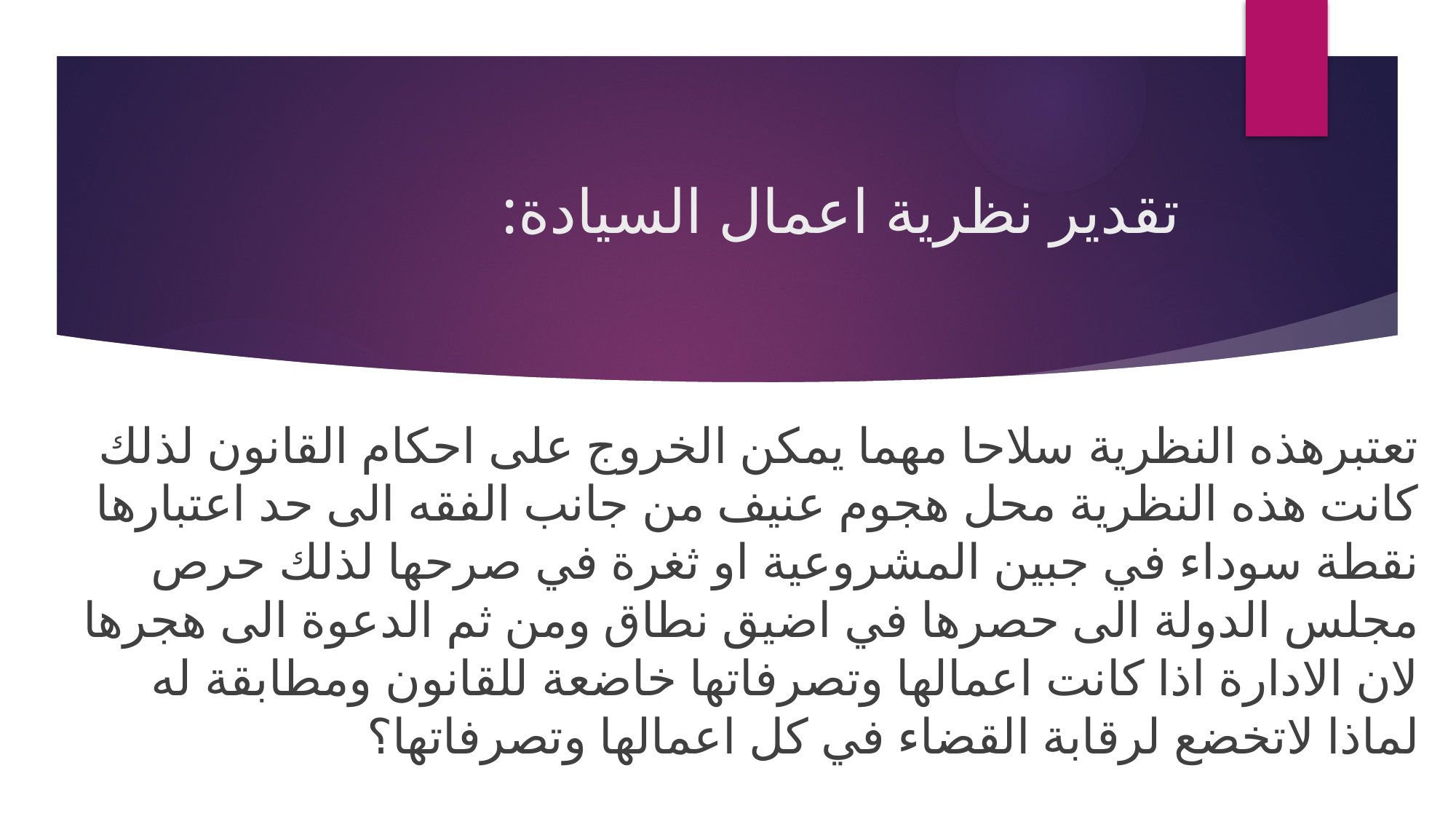

# تقدير نظرية اعمال السيادة:
تعتبرهذه النظرية سلاحا مهما يمكن الخروج على احكام القانون لذلك كانت هذه النظرية محل هجوم عنيف من جانب الفقه الى حد اعتبارها نقطة سوداء في جبين المشروعية او ثغرة في صرحها لذلك حرص مجلس الدولة الى حصرها في اضيق نطاق ومن ثم الدعوة الى هجرها لان الادارة اذا كانت اعمالها وتصرفاتها خاضعة للقانون ومطابقة له لماذا لاتخضع لرقابة القضاء في كل اعمالها وتصرفاتها؟